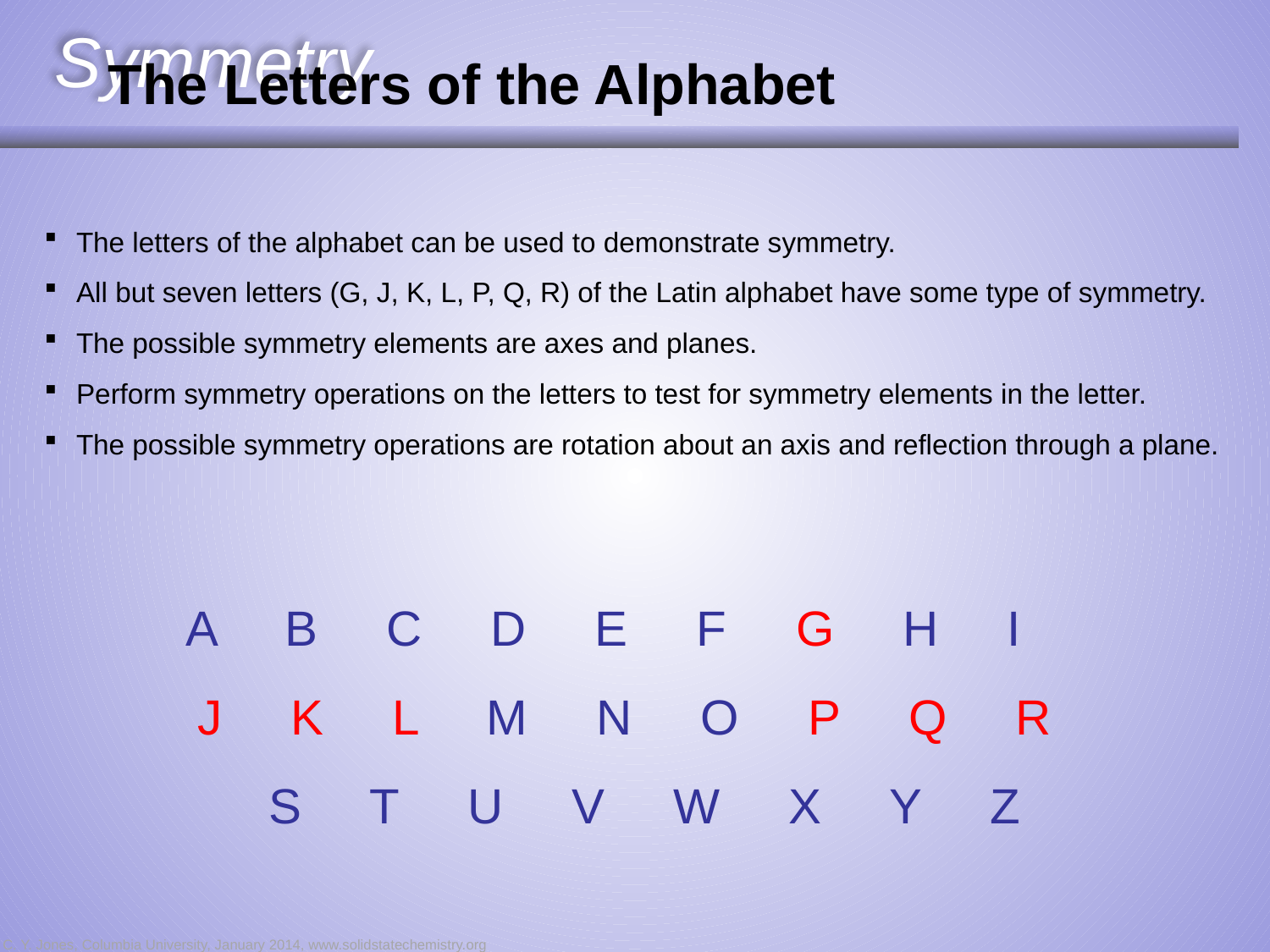

Symmetry
The Letters of the Alphabet

The letters of the alphabet can be used to demonstrate symmetry.
All but seven letters (G, J, K, L, P, Q, R) of the Latin alphabet have some type of symmetry.
The possible symmetry elements are axes and planes.
Perform symmetry operations on the letters to test for symmetry elements in the letter.
The possible symmetry operations are rotation about an axis and reflection through a plane.

A     B     C     D     E     F     G     H     I     J     K     L     M     N     O     P     Q     R     S     T     U     V     W     X     Y     Z
C. Y. Jones, Columbia University, January 2014, www.solidstatechemistry.org